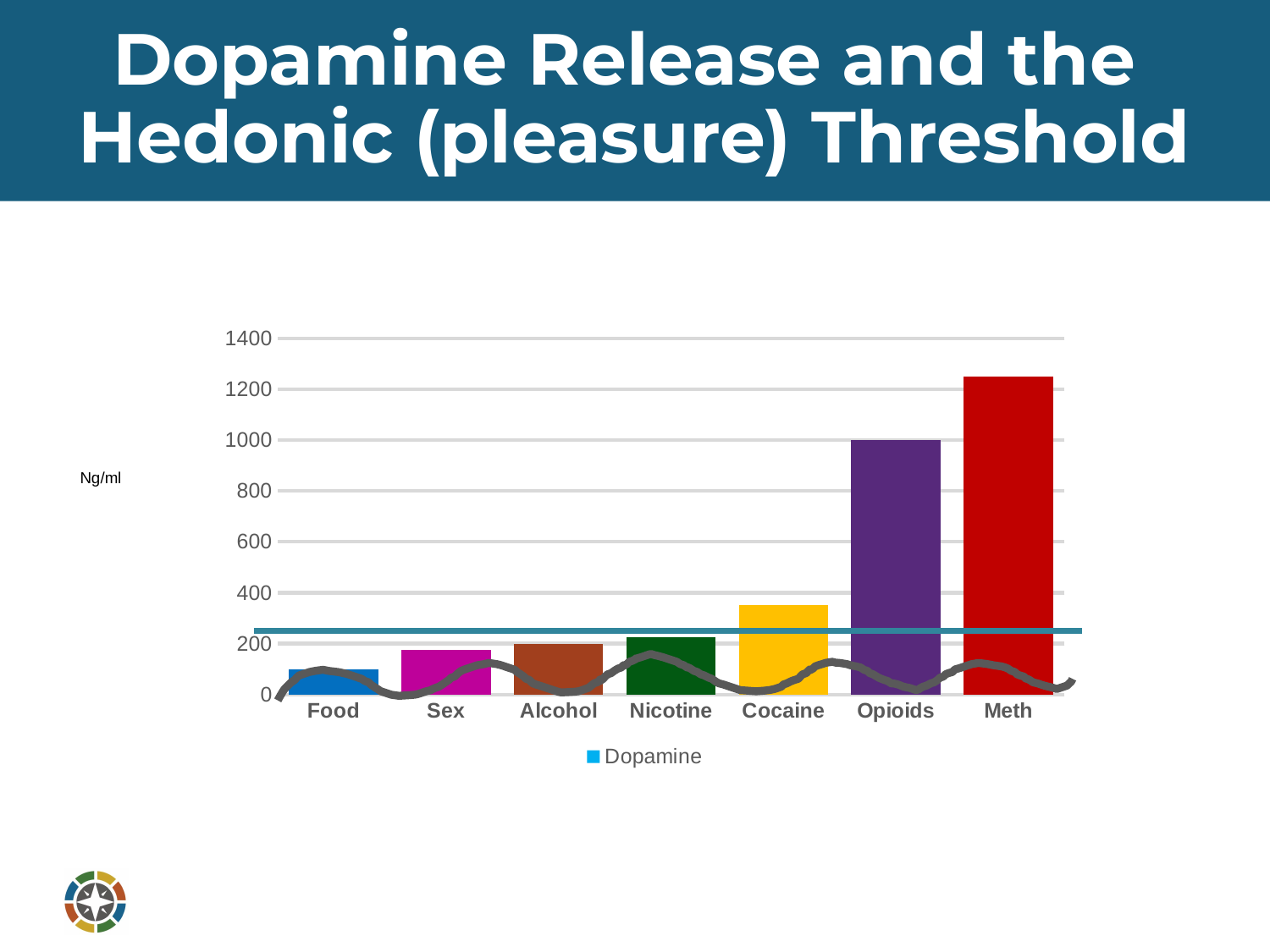

# Dopamine Release and the Hedonic (pleasure) Threshold

### Chart

| Category | Dopamine |
|---|---|
| Food | 100.0 |
| Sex | 175.0 |
| Alcohol | 200.0 |
| Nicotine | 225.0 |
| Cocaine | 350.0 |
| Opioids | 1000.0 |
| Meth | 1250.0 |
Ng/ml